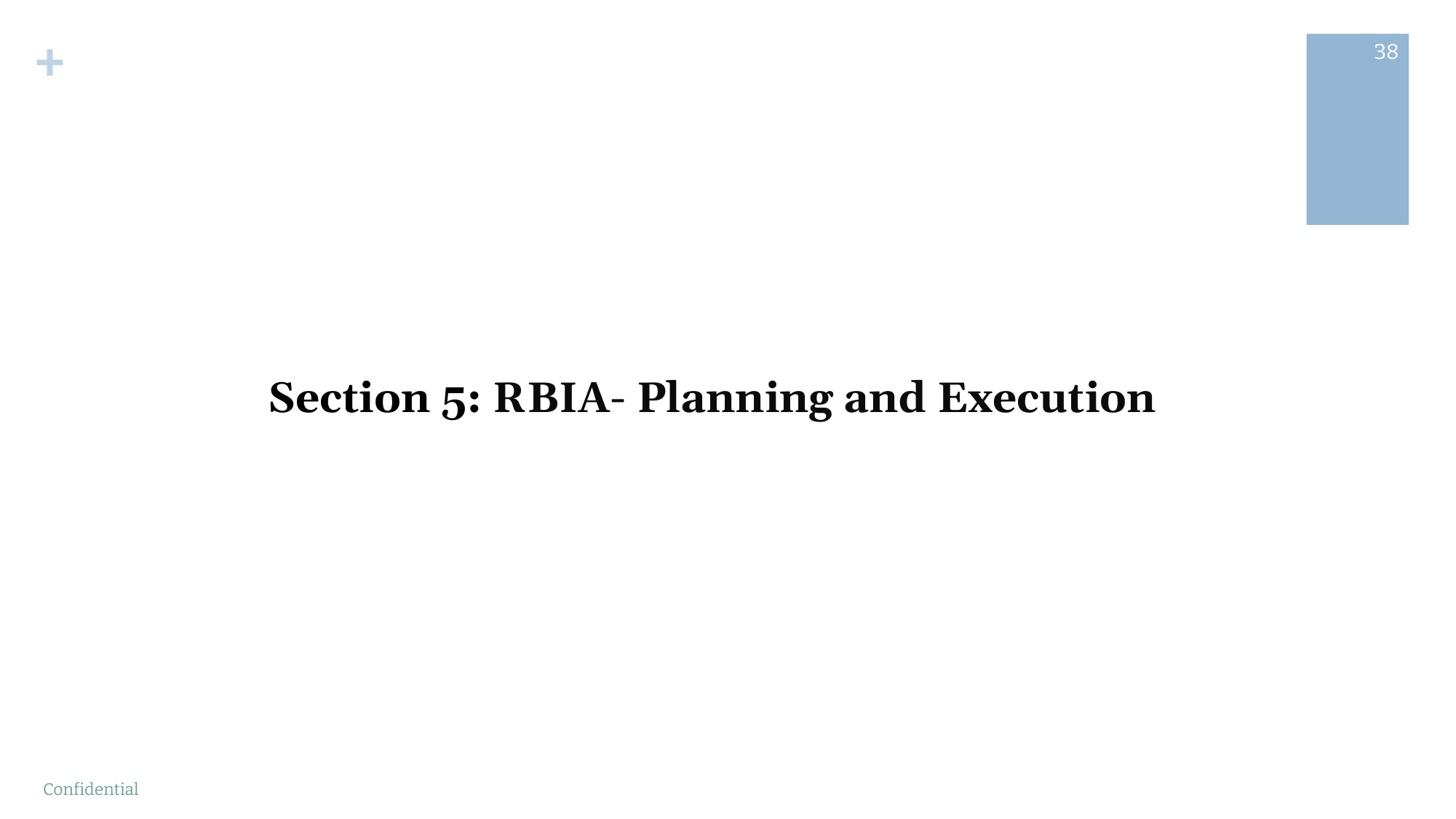

38
Section 5: RBIA- Planning and Execution
Confidential